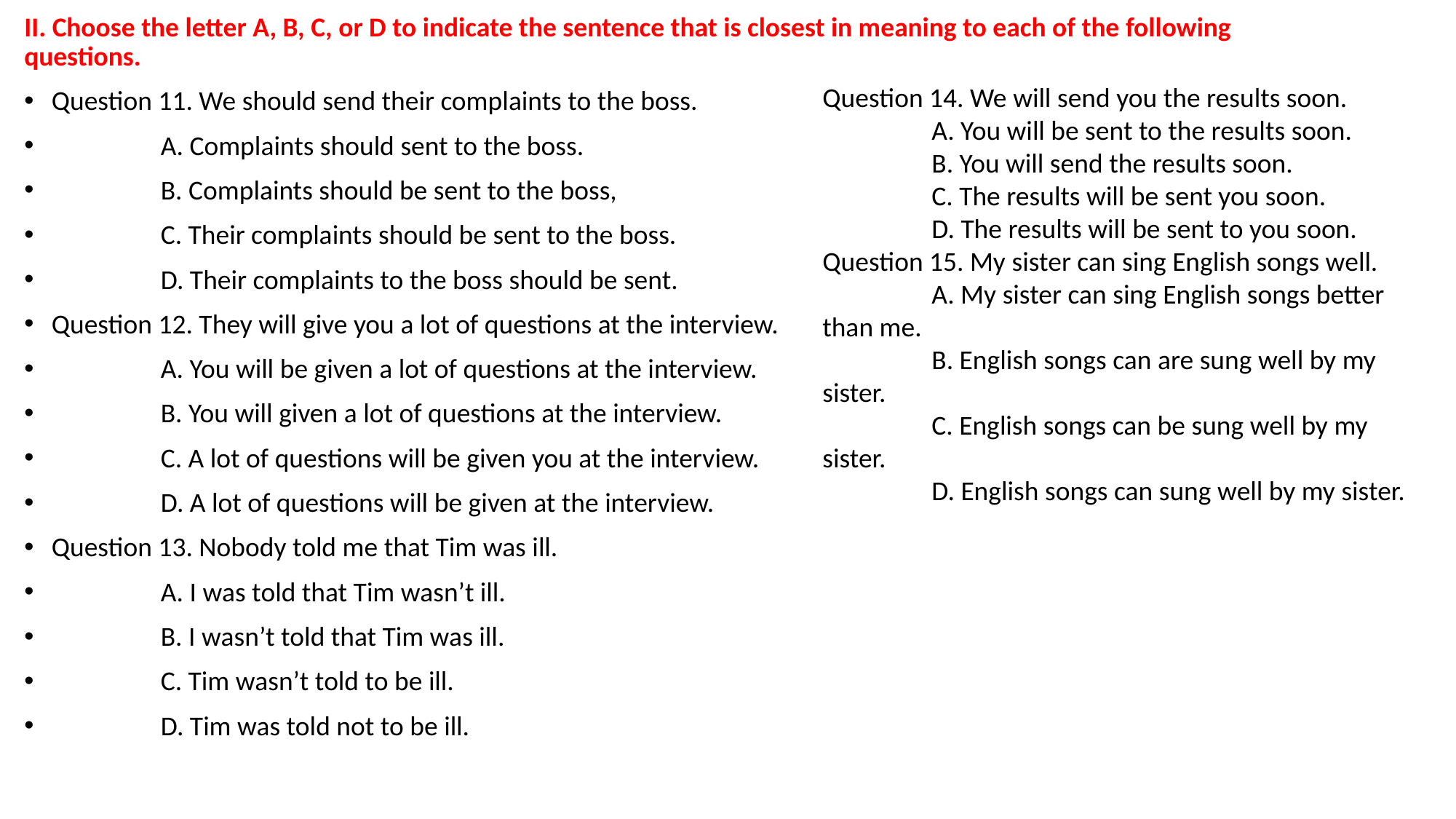

II. Choose the letter A, B, C, or D to indicate the sentence that is closest in meaning to each of the following questions.
Question 11. We should send their complaints to the boss.
	A. Complaints should sent to the boss.
	B. Complaints should be sent to the boss,
	C. Their complaints should be sent to the boss.
	D. Their complaints to the boss should be sent.
Question 12. They will give you a lot of questions at the interview.
	A. You will be given a lot of questions at the interview.
	B. You will given a lot of questions at the interview.
	C. A lot of questions will be given you at the interview.
	D. A lot of questions will be given at the interview.
Question 13. Nobody told me that Tim was ill.
	A. I was told that Tim wasn’t ill.
	B. I wasn’t told that Tim was ill.
	C. Tim wasn’t told to be ill.
	D. Tim was told not to be ill.

Question 14. We will send you the results soon.
	A. You will be sent to the results soon.
	B. You will send the results soon.
	C. The results will be sent you soon.
	D. The results will be sent to you soon.
Question 15. My sister can sing English songs well.
	A. My sister can sing English songs better than me.
	B. English songs can are sung well by my sister.
	C. English songs can be sung well by my sister.
	D. English songs can sung well by my sister.